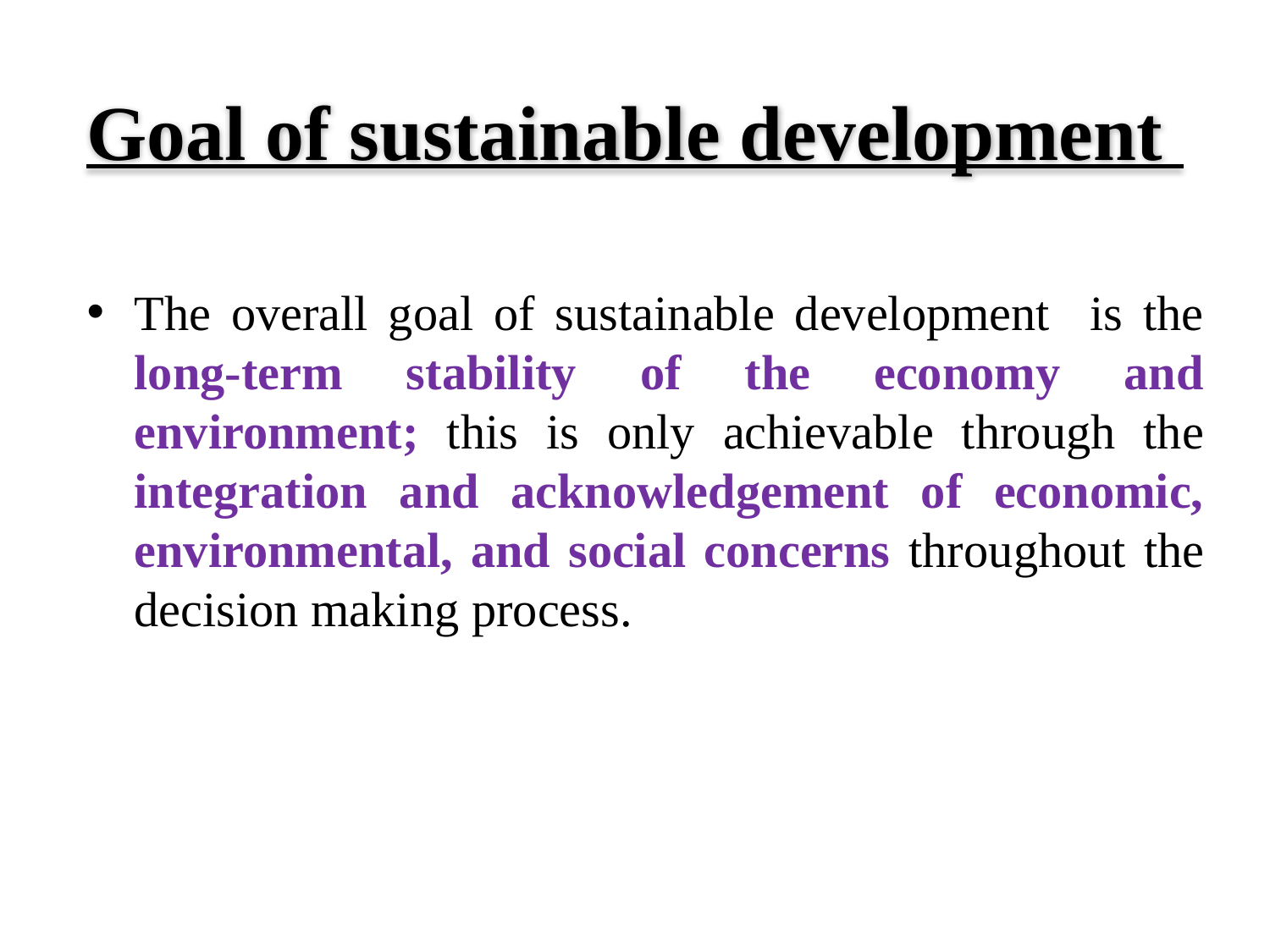

# Goal of sustainable development
The overall goal of sustainable development  is the long-term stability of the economy and environment; this is only achievable through the integration and acknowledgement of economic, environmental, and social concerns throughout the decision making process.